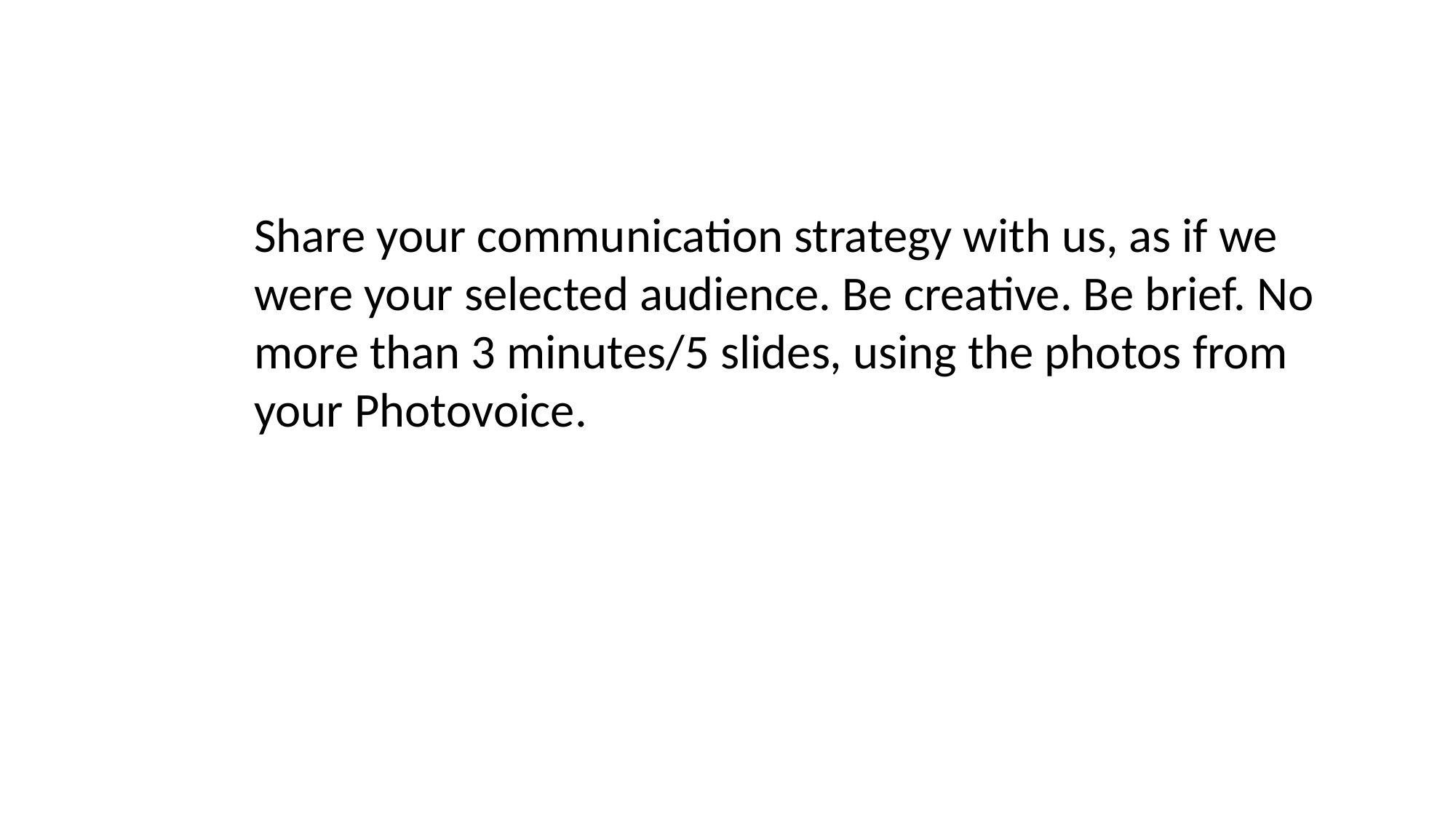

Share your communication strategy with us, as if we were your selected audience. Be creative. Be brief. No more than 3 minutes/5 slides, using the photos from your Photovoice.